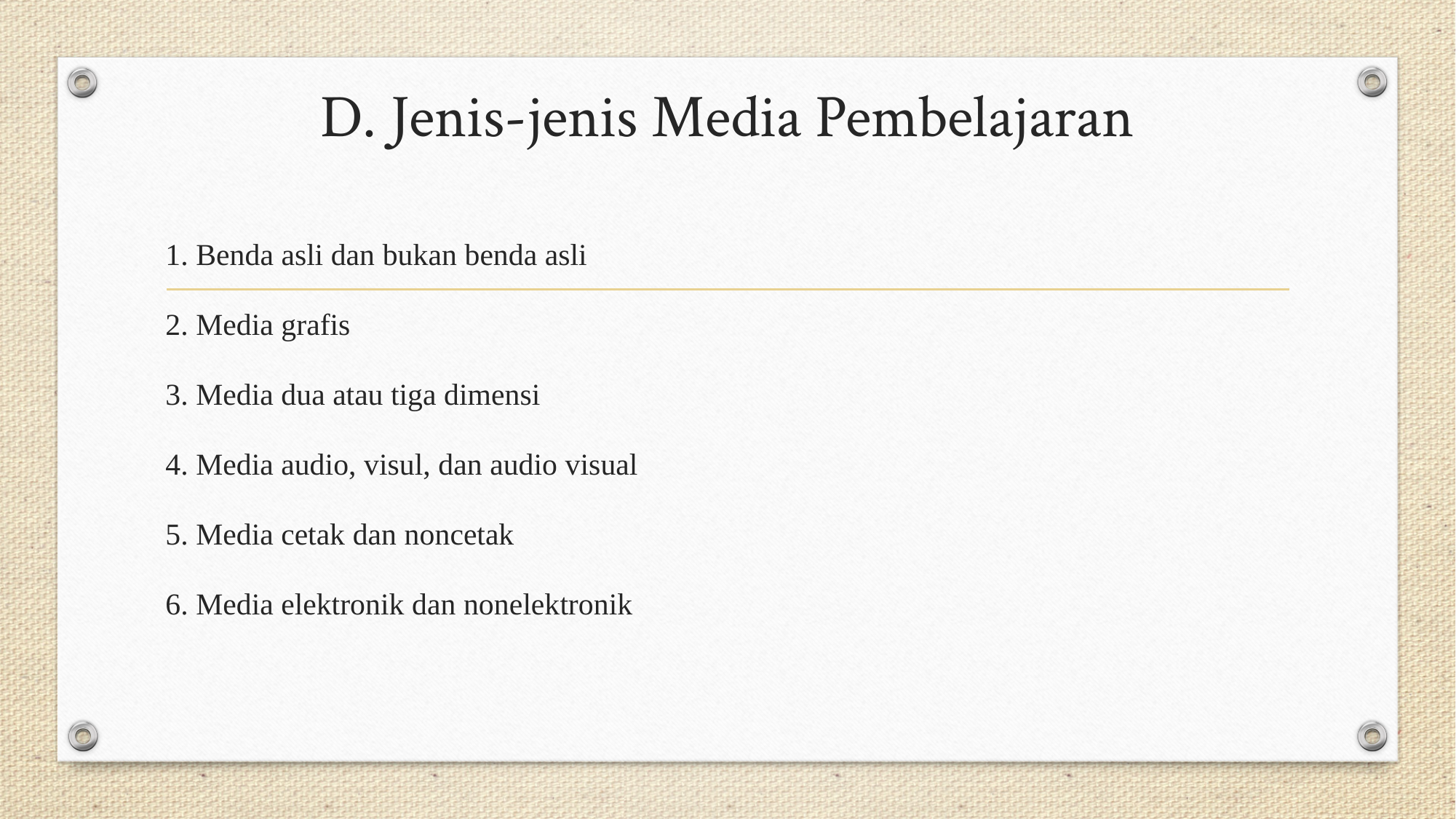

# D. Jenis-jenis Media Pembelajaran
1. Benda asli dan bukan benda asli
2. Media grafis
3. Media dua atau tiga dimensi
4. Media audio, visul, dan audio visual
5. Media cetak dan noncetak
6. Media elektronik dan nonelektronik